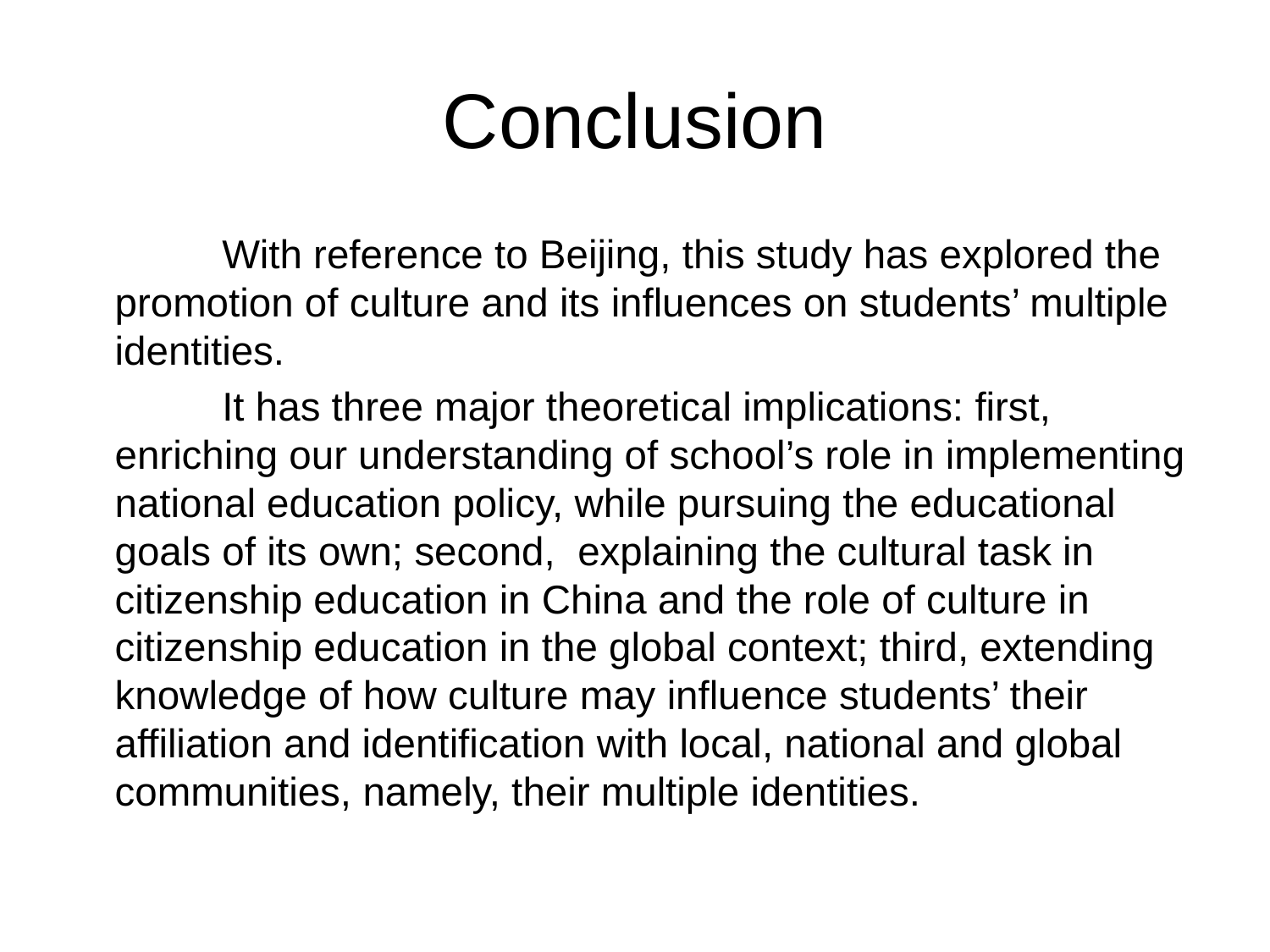

# Conclusion
             With reference to Beijing, this study has explored the promotion of culture and its influences on students’ multiple identities.
             It has three major theoretical implications: first, enriching our understanding of school’s role in implementing national education policy, while pursuing the educational goals of its own; second,  explaining the cultural task in citizenship education in China and the role of culture in citizenship education in the global context; third, extending knowledge of how culture may influence students’ their affiliation and identification with local, national and global communities, namely, their multiple identities.